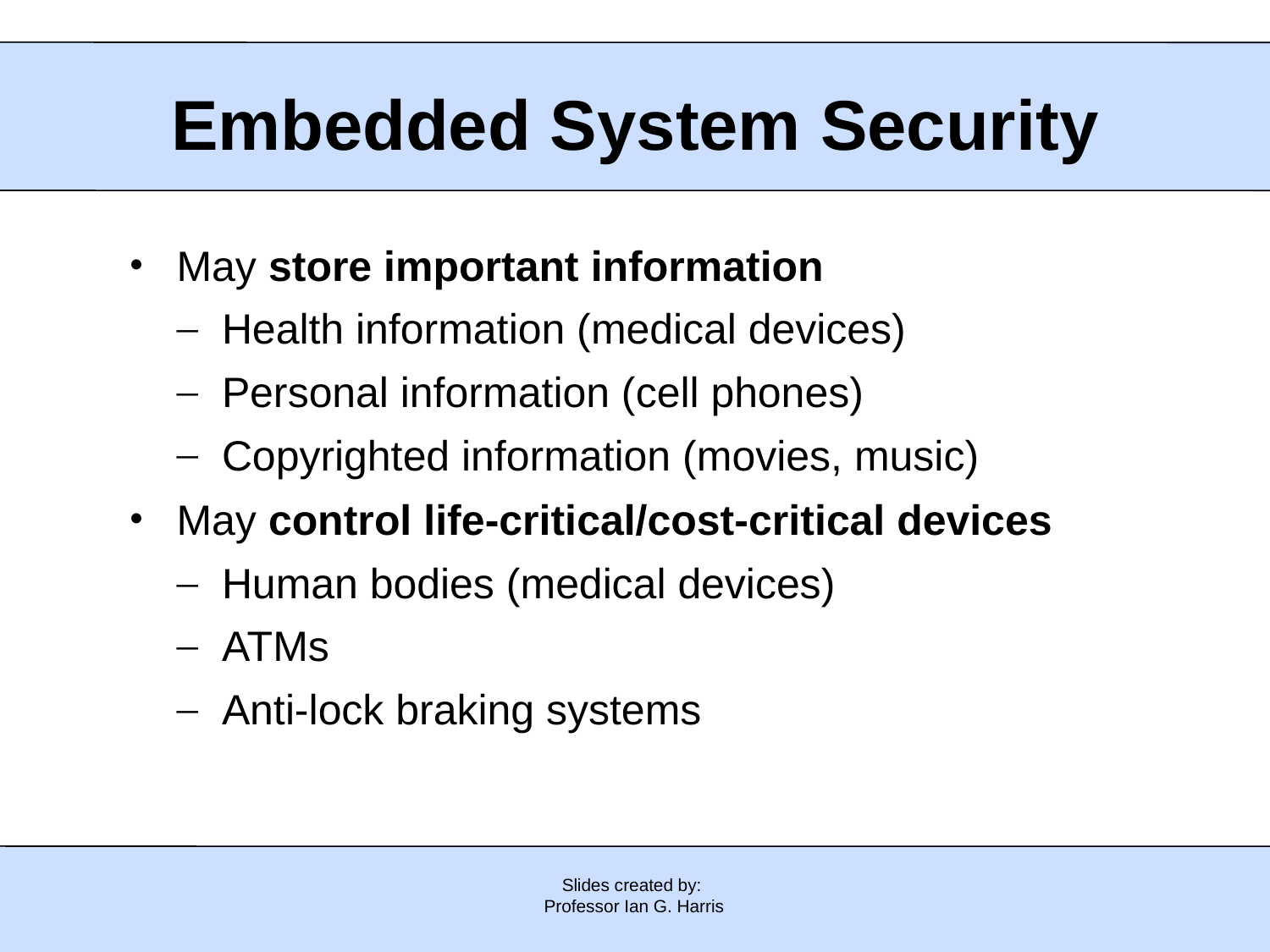

Embedded System Security
May store important information
Health information (medical devices)
Personal information (cell phones)
Copyrighted information (movies, music)
May control life-critical/cost-critical devices
Human bodies (medical devices)
ATMs
Anti-lock braking systems
Slides created by:
Professor Ian G. Harris